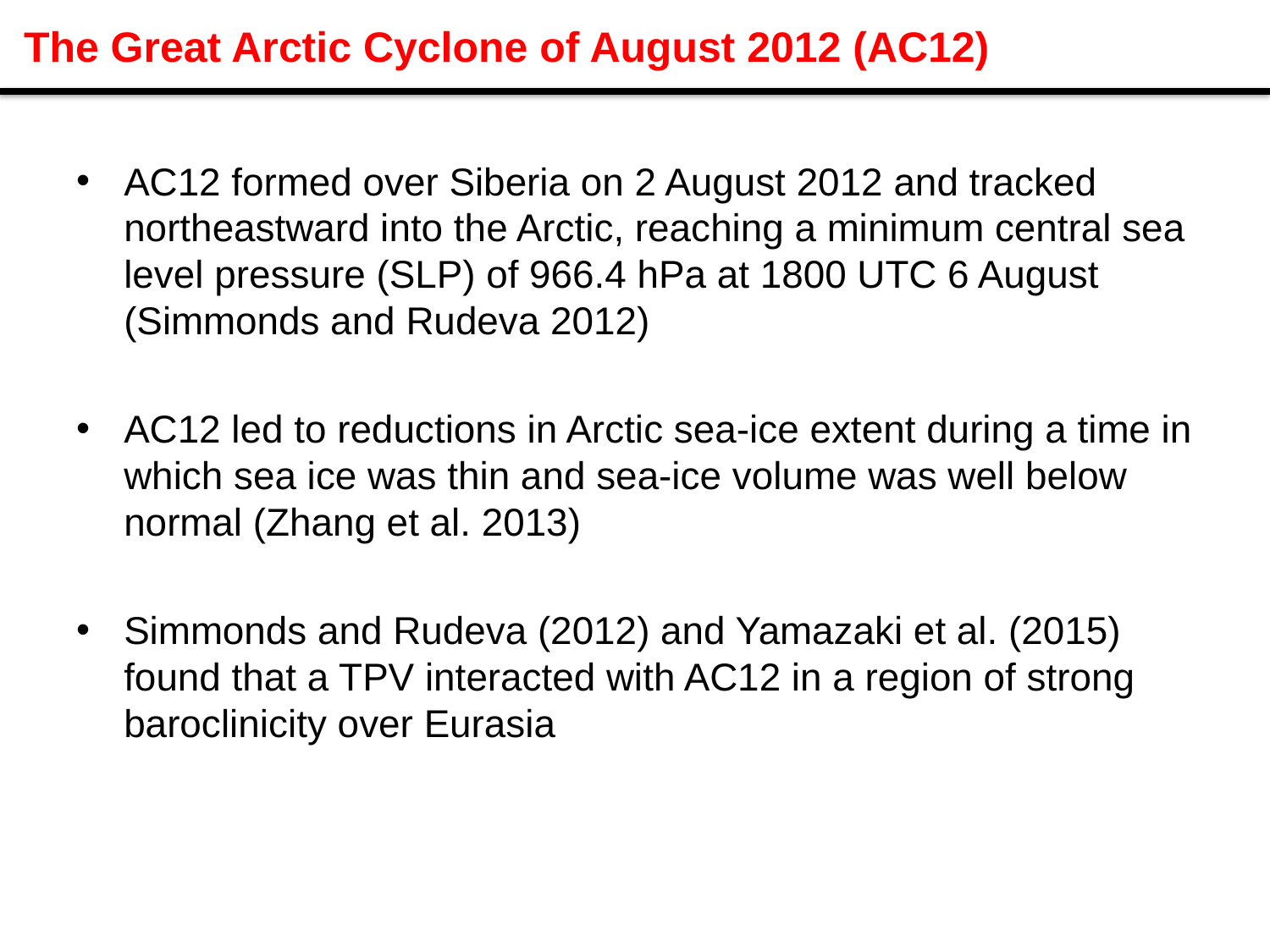

# The Great Arctic Cyclone of August 2012 (AC12)
AC12 formed over Siberia on 2 August 2012 and tracked northeastward into the Arctic, reaching a minimum central sea level pressure (SLP) of 966.4 hPa at 1800 UTC 6 August (Simmonds and Rudeva 2012)

AC12 led to reductions in Arctic sea-ice extent during a time in which sea ice was thin and sea-ice volume was well below normal (Zhang et al. 2013)

Simmonds and Rudeva (2012) and Yamazaki et al. (2015) found that a TPV interacted with AC12 in a region of strong baroclinicity over Eurasia